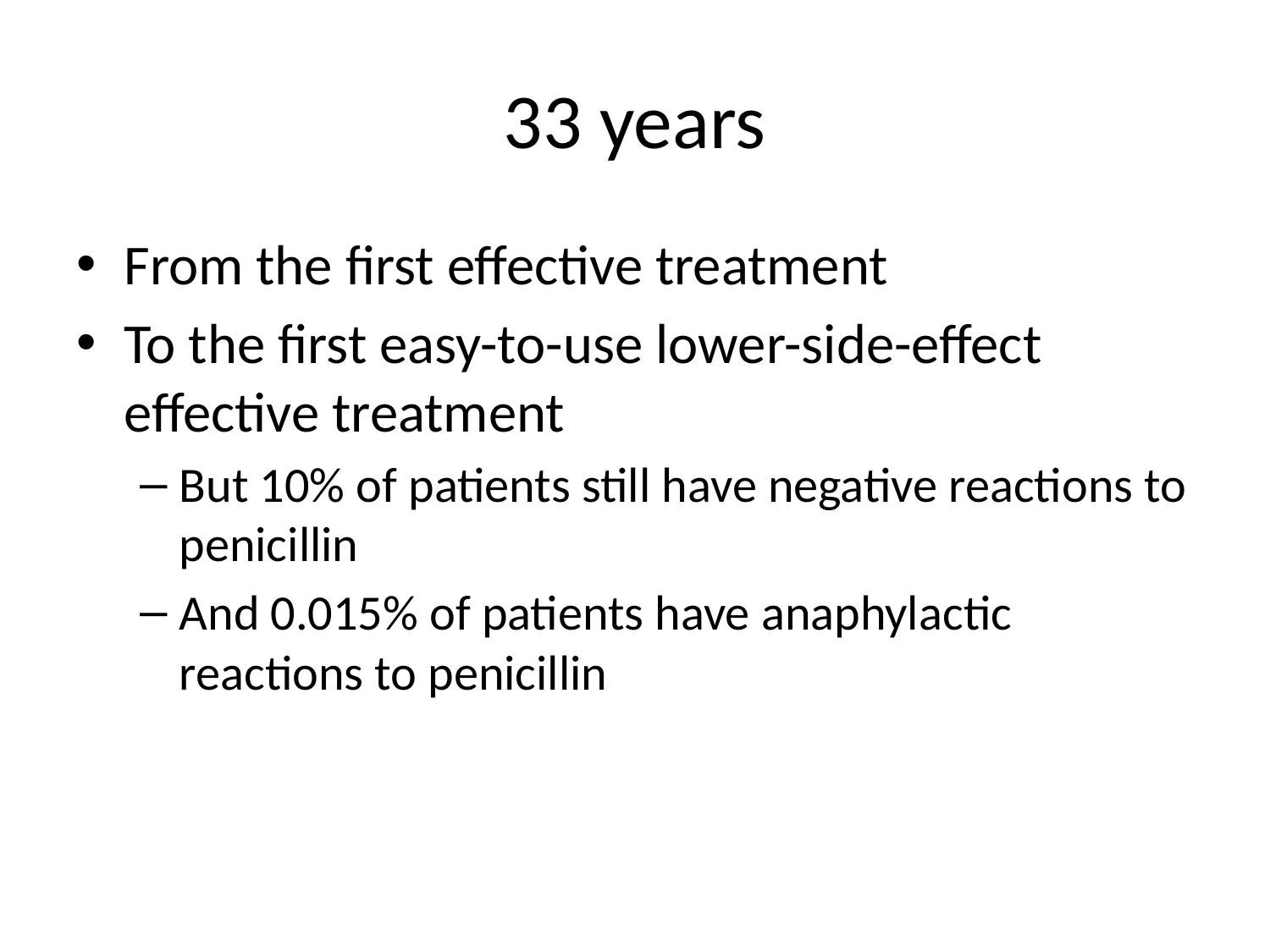

# 33 years
From the first effective treatment
To the first easy-to-use lower-side-effect effective treatment
But 10% of patients still have negative reactions to penicillin
And 0.015% of patients have anaphylactic reactions to penicillin